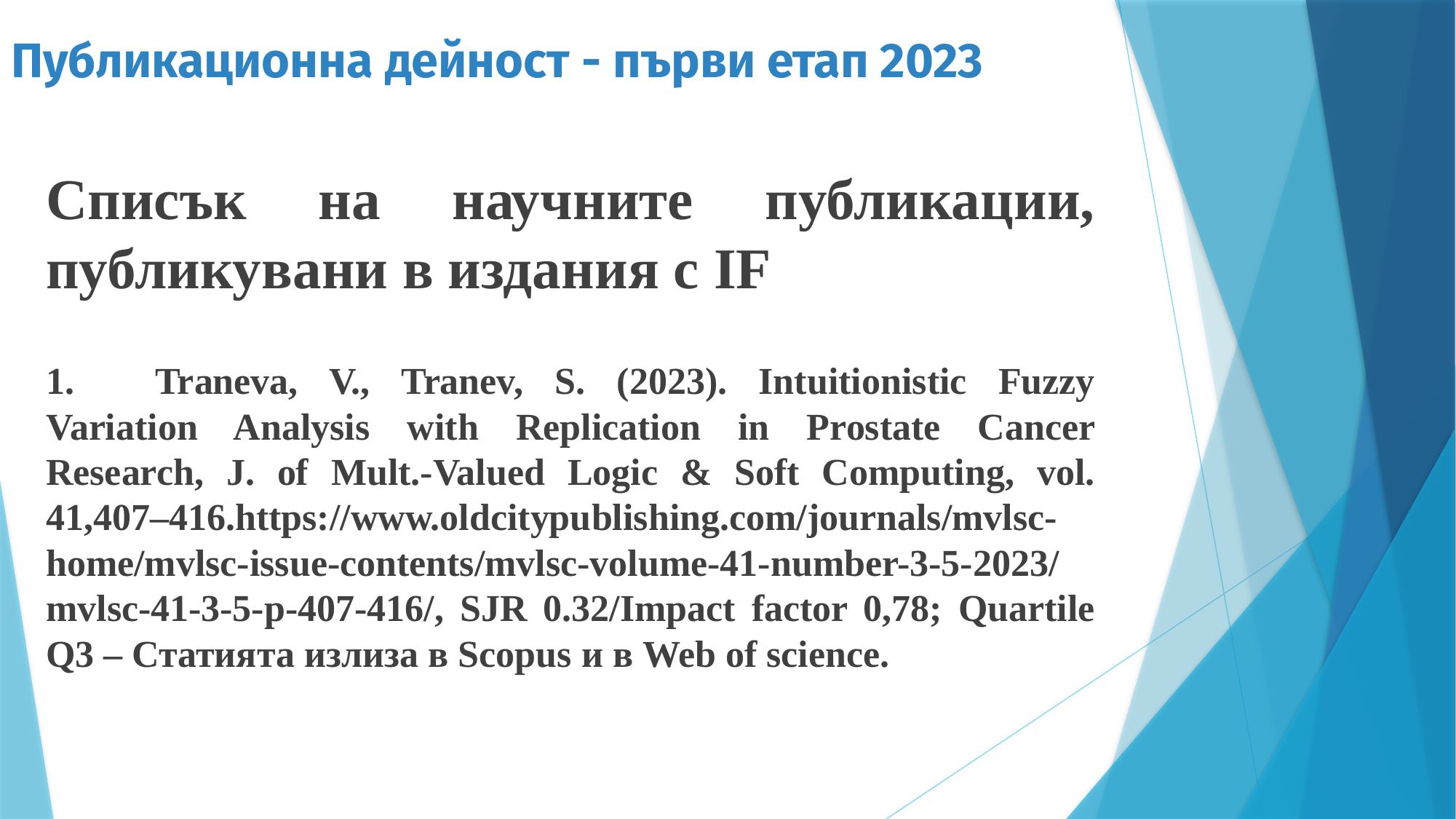

# Публикационна дейност - първи етап 2023
Списък на научните публикации, публикувани в издания с IF

1.	Traneva, V., Tranev, S. (2023). Intuitionistic Fuzzy Variation Analysis with Replication in Prostate Cancer Research, J. of Mult.-Valued Logic & Soft Computing, vol. 41,407–416.https://www.oldcitypublishing.com/journals/mvlsc-home/mvlsc-issue-contents/mvlsc-volume-41-number-3-5-2023/mvlsc-41-3-5-p-407-416/, SJR 0.32/Impact factor 0,78; Quartile Q3 – Статията излиза в Scopus и в Web of science.